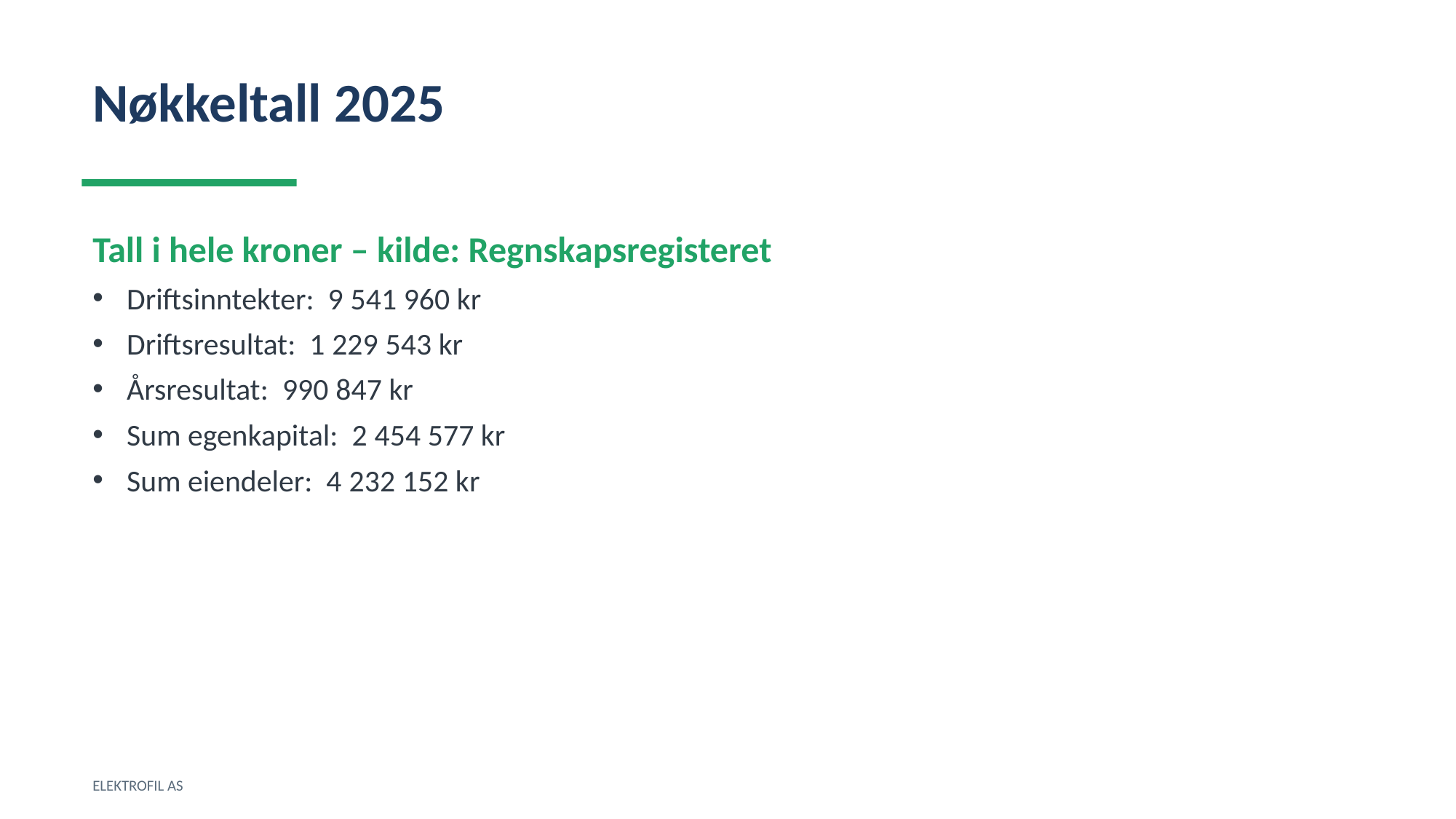

Nøkkeltall 2025

Tall i hele kroner – kilde: Regnskapsregisteret
Driftsinntekter:  9 541 960 kr
Driftsresultat:  1 229 543 kr
Årsresultat:  990 847 kr
Sum egenkapital:  2 454 577 kr
Sum eiendeler:  4 232 152 kr
ELEKTROFIL AS